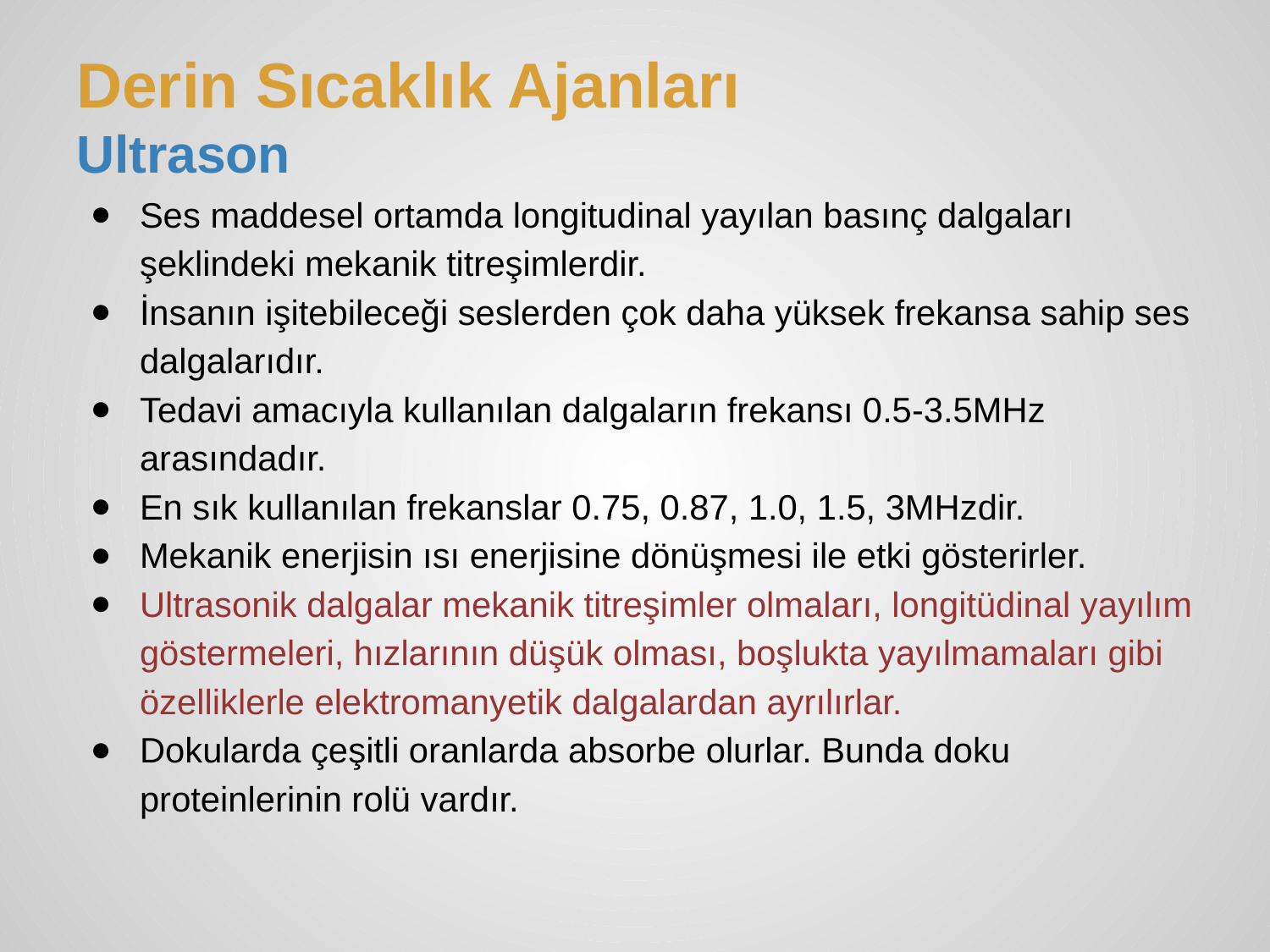

# Derin Sıcaklık Ajanları
Ultrason
Ses maddesel ortamda longitudinal yayılan basınç dalgaları şeklindeki mekanik titreşimlerdir.
İnsanın işitebileceği seslerden çok daha yüksek frekansa sahip ses dalgalarıdır.
Tedavi amacıyla kullanılan dalgaların frekansı 0.5-3.5MHz arasındadır.
En sık kullanılan frekanslar 0.75, 0.87, 1.0, 1.5, 3MHzdir.
Mekanik enerjisin ısı enerjisine dönüşmesi ile etki gösterirler.
Ultrasonik dalgalar mekanik titreşimler olmaları, longitüdinal yayılım göstermeleri, hızlarının düşük olması, boşlukta yayılmamaları gibi özelliklerle elektromanyetik dalgalardan ayrılırlar.
Dokularda çeşitli oranlarda absorbe olurlar. Bunda doku proteinlerinin rolü vardır.